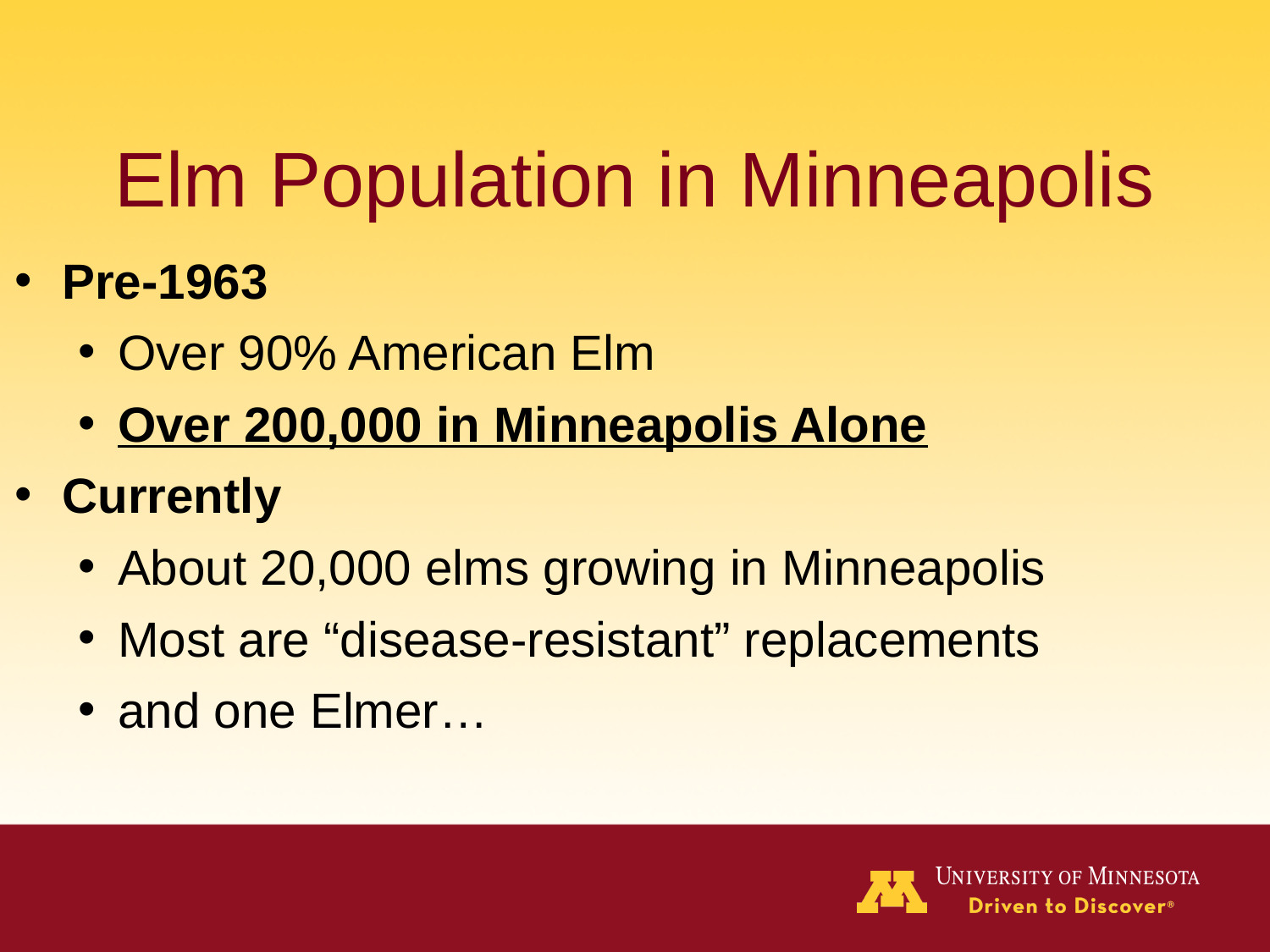

Elm Population in Minneapolis
Pre-1963
Over 90% American Elm
Over 200,000 in Minneapolis Alone
Currently
About 20,000 elms growing in Minneapolis
Most are “disease-resistant” replacements
and one Elmer…